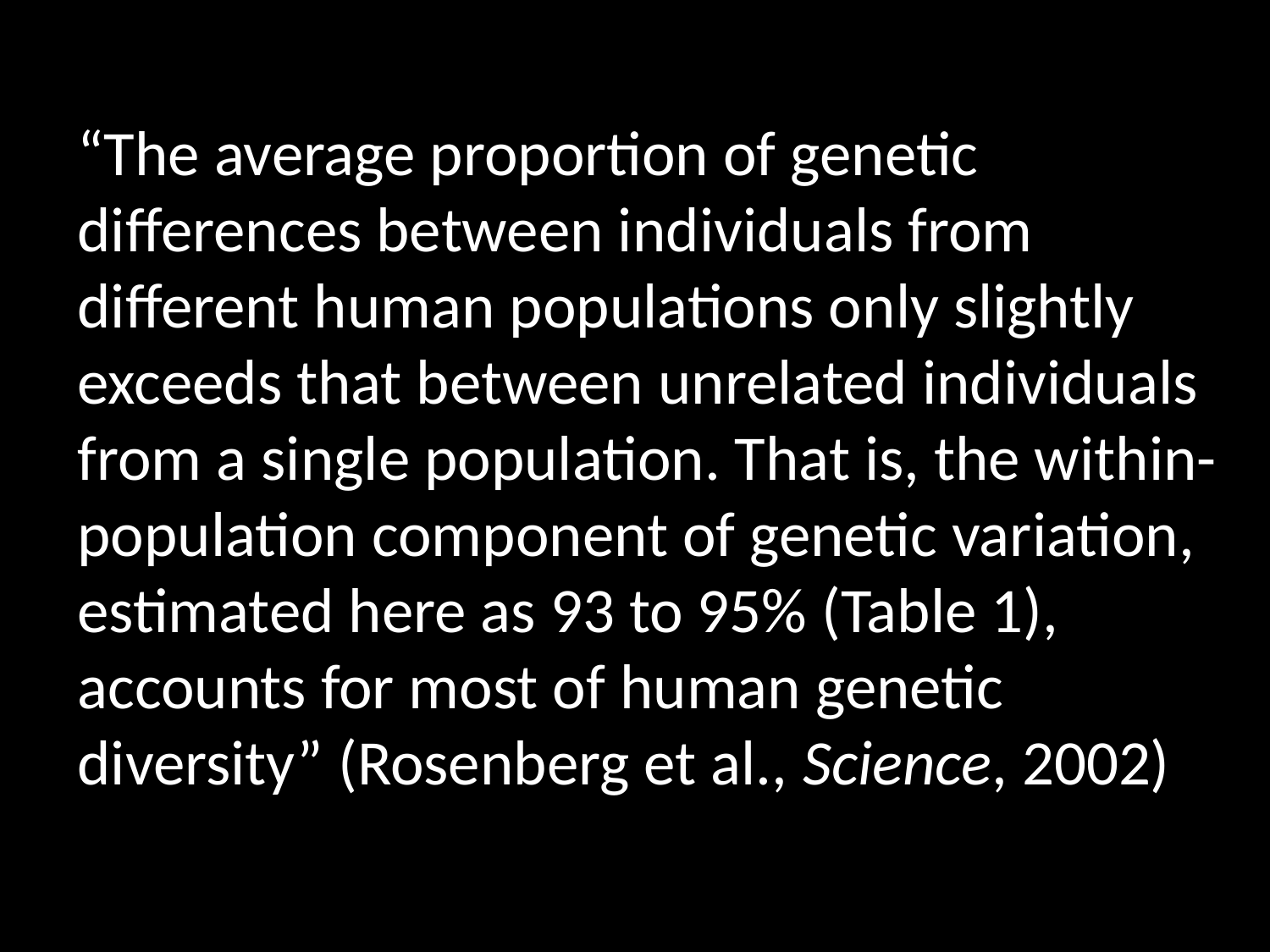

“The average proportion of genetic differences between individuals from different human populations only slightly exceeds that between unrelated individuals from a single population. That is, the within-population component of genetic variation, estimated here as 93 to 95% (Table 1), accounts for most of human genetic diversity” (Rosenberg et al., Science, 2002)